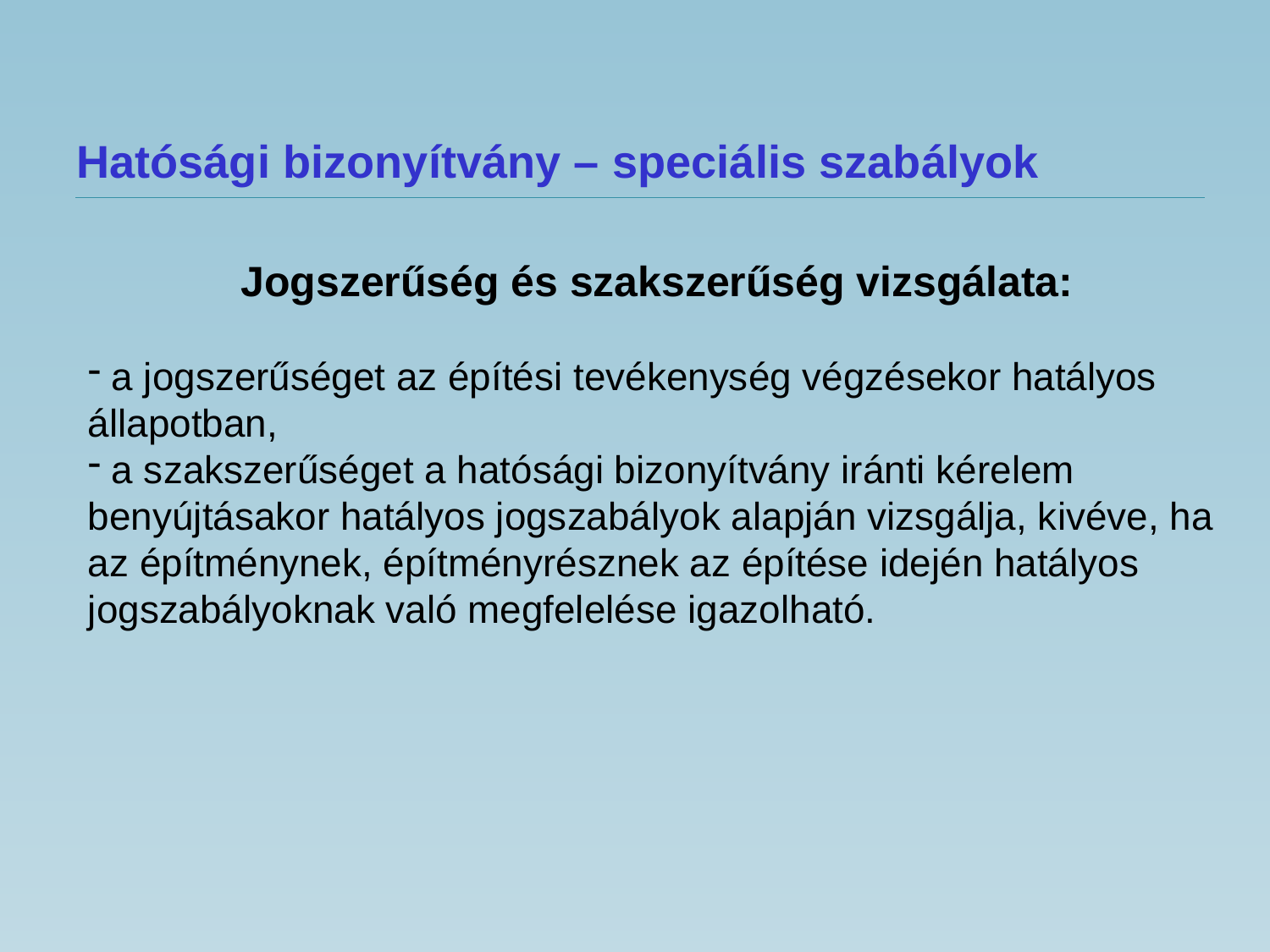

# Hatósági bizonyítvány – speciális szabályok

Jogszerűség és szakszerűség vizsgálata:

 a jogszerűséget az építési tevékenység végzésekor hatályos állapotban,
 a szakszerűséget a hatósági bizonyítvány iránti kérelem benyújtásakor hatályos jogszabályok alapján vizsgálja, kivéve, ha az építménynek, építményrésznek az építése idején hatályos jogszabályoknak való megfelelése igazolható.